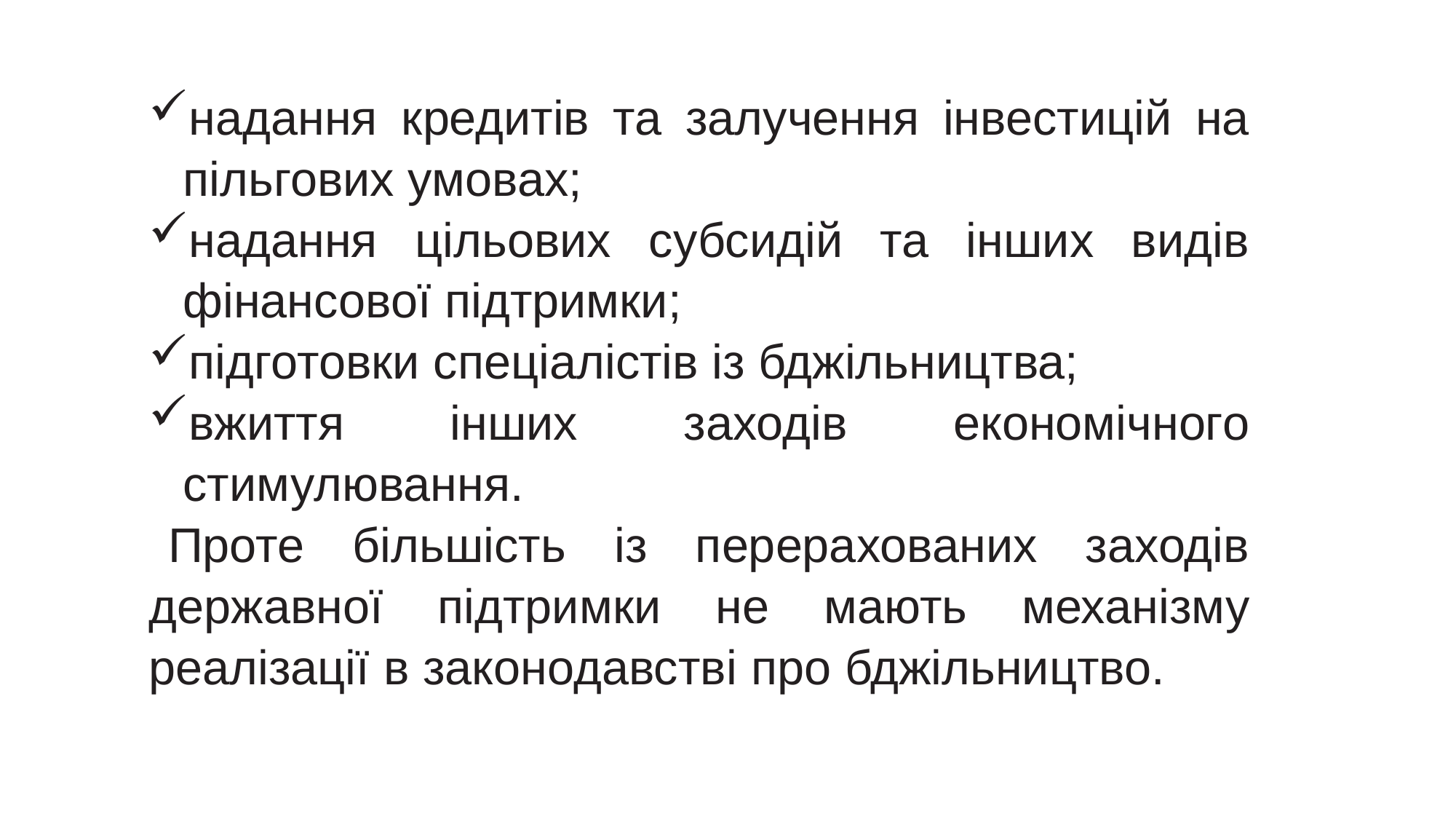

надання кредитів та залучення інвестицій на пільгових умовах;
надання цільових субсидій та інших видів фінансової підтримки;
підготовки спеціалістів із бджільництва;
вжиття інших заходів економічного стимулювання.
Проте більшість із перерахованих заходів державної підтримки не мають механізму реалізації в законодавстві про бджільництво.